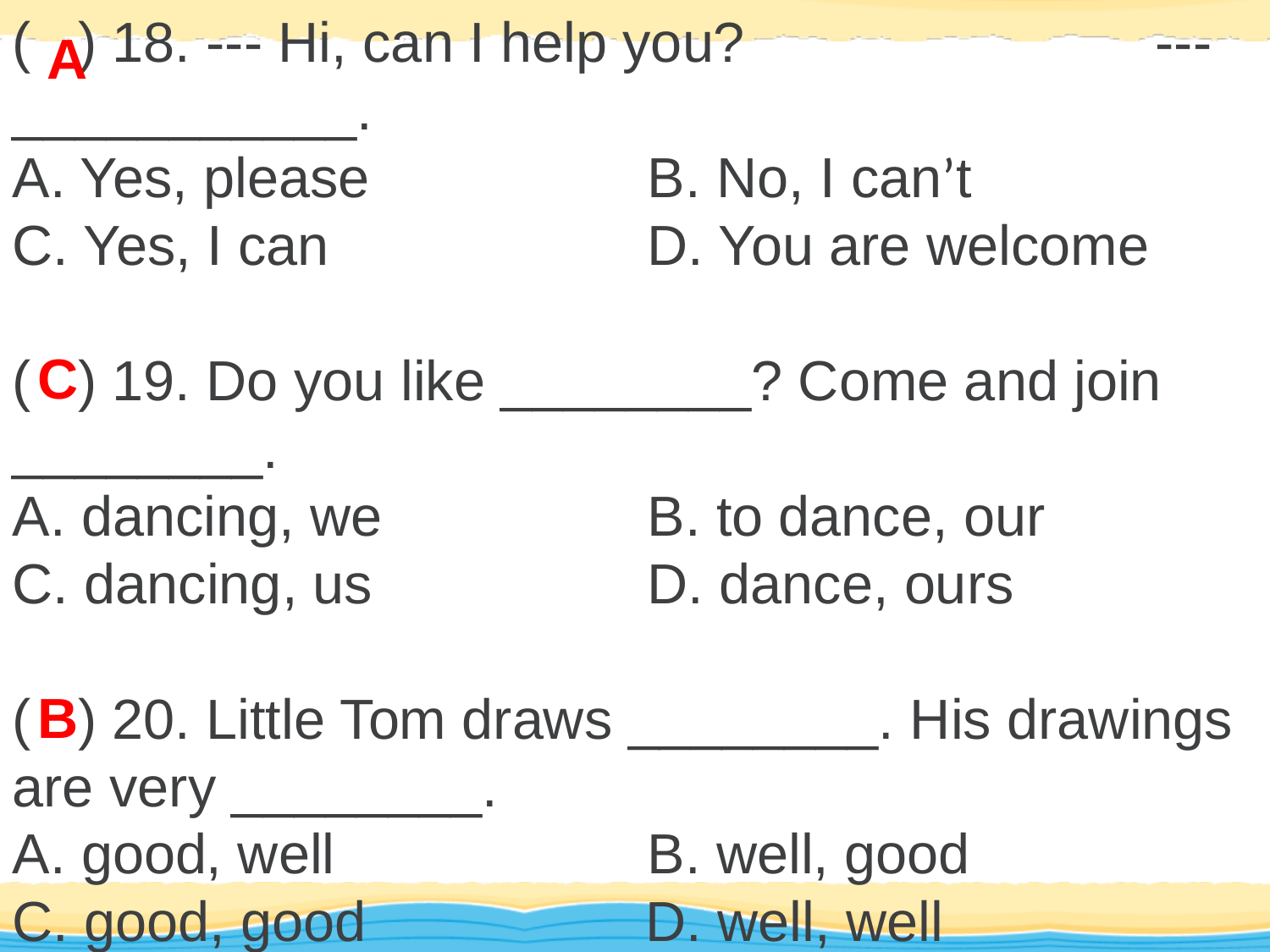

(   ) 18. --- Hi, can I help you?   			--- ___________.
A. Yes, please			B. No, I can’t
C. Yes, I can			D. You are welcome

(   ) 19. Do you like ________? Come and join ________.
A. dancing, we			B. to dance, our
C. dancing, us			D. dance, ours

(   ) 20. Little Tom draws ________. His drawings are very ________.
A. good, well   			B. well, good
C. good, good 		        D. well, well
A
C
B